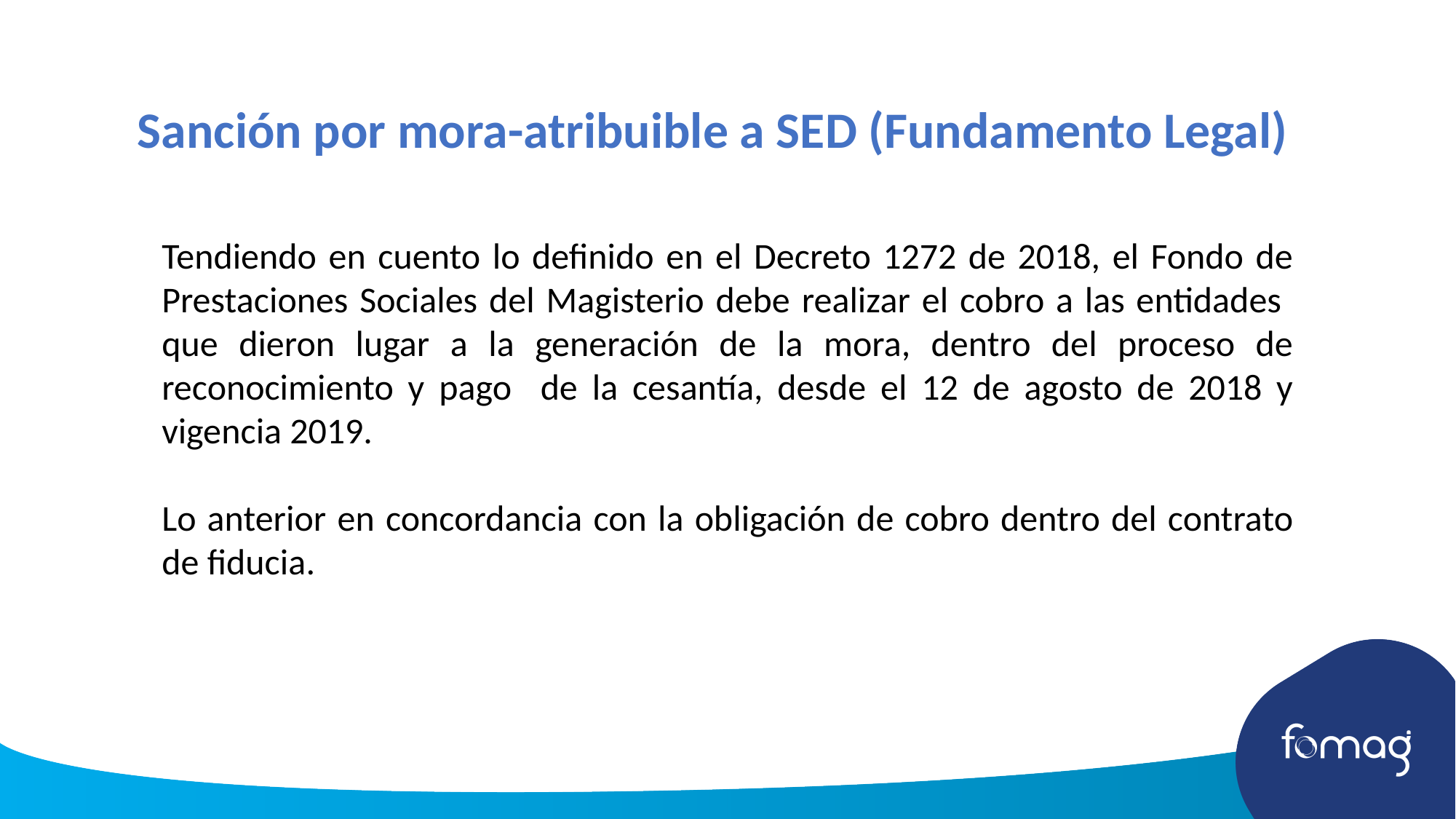

Sanción por mora-atribuible a SED (Fundamento Legal)
Tendiendo en cuento lo definido en el Decreto 1272 de 2018, el Fondo de Prestaciones Sociales del Magisterio debe realizar el cobro a las entidades  que dieron lugar a la generación de la mora, dentro del proceso de reconocimiento y pago  de la cesantía, desde el 12 de agosto de 2018 y vigencia 2019.

Lo anterior en concordancia con la obligación de cobro dentro del contrato de fiducia.